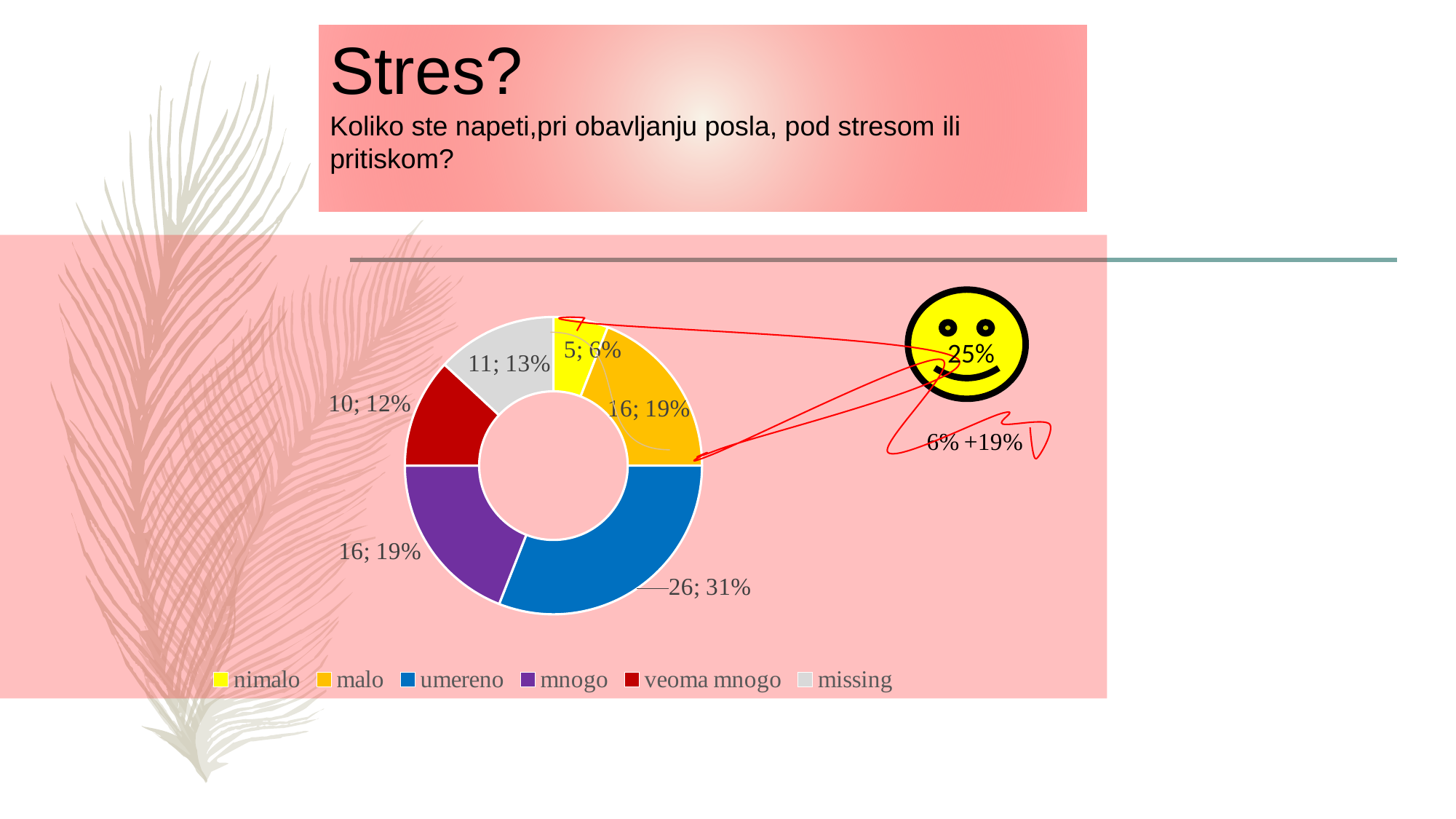

# Stres? Koliko ste napeti,pri obavljanju posla, pod stresom ili pritiskom?

### Chart

| Category | koliko ste pod stresom, priiskom,pri obavljanju posla |
|---|---|
| nimalo | 5.0 |
| malo | 16.0 |
| umereno | 26.0 |
| mnogo | 16.0 |
| veoma mnogo | 10.0 |
| missing | 11.0 |
25%